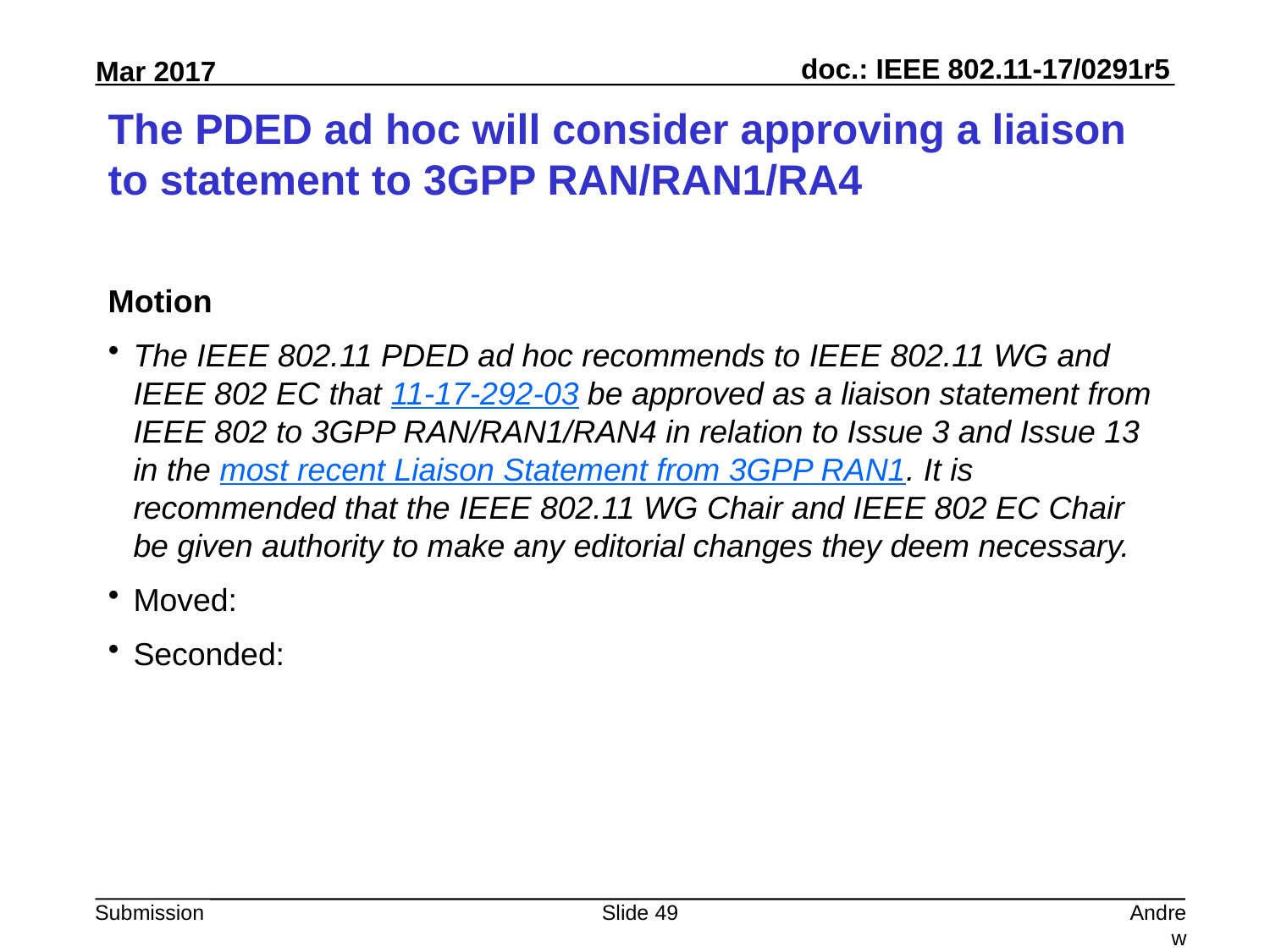

# The PDED ad hoc will consider approving a liaison to statement to 3GPP RAN/RAN1/RA4
Motion
The IEEE 802.11 PDED ad hoc recommends to IEEE 802.11 WG and IEEE 802 EC that 11-17-292-03 be approved as a liaison statement from IEEE 802 to 3GPP RAN/RAN1/RAN4 in relation to Issue 3 and Issue 13 in the most recent Liaison Statement from 3GPP RAN1. It is recommended that the IEEE 802.11 WG Chair and IEEE 802 EC Chair be given authority to make any editorial changes they deem necessary.
Moved:
Seconded:
Slide 49
Andrew Myles, Cisco